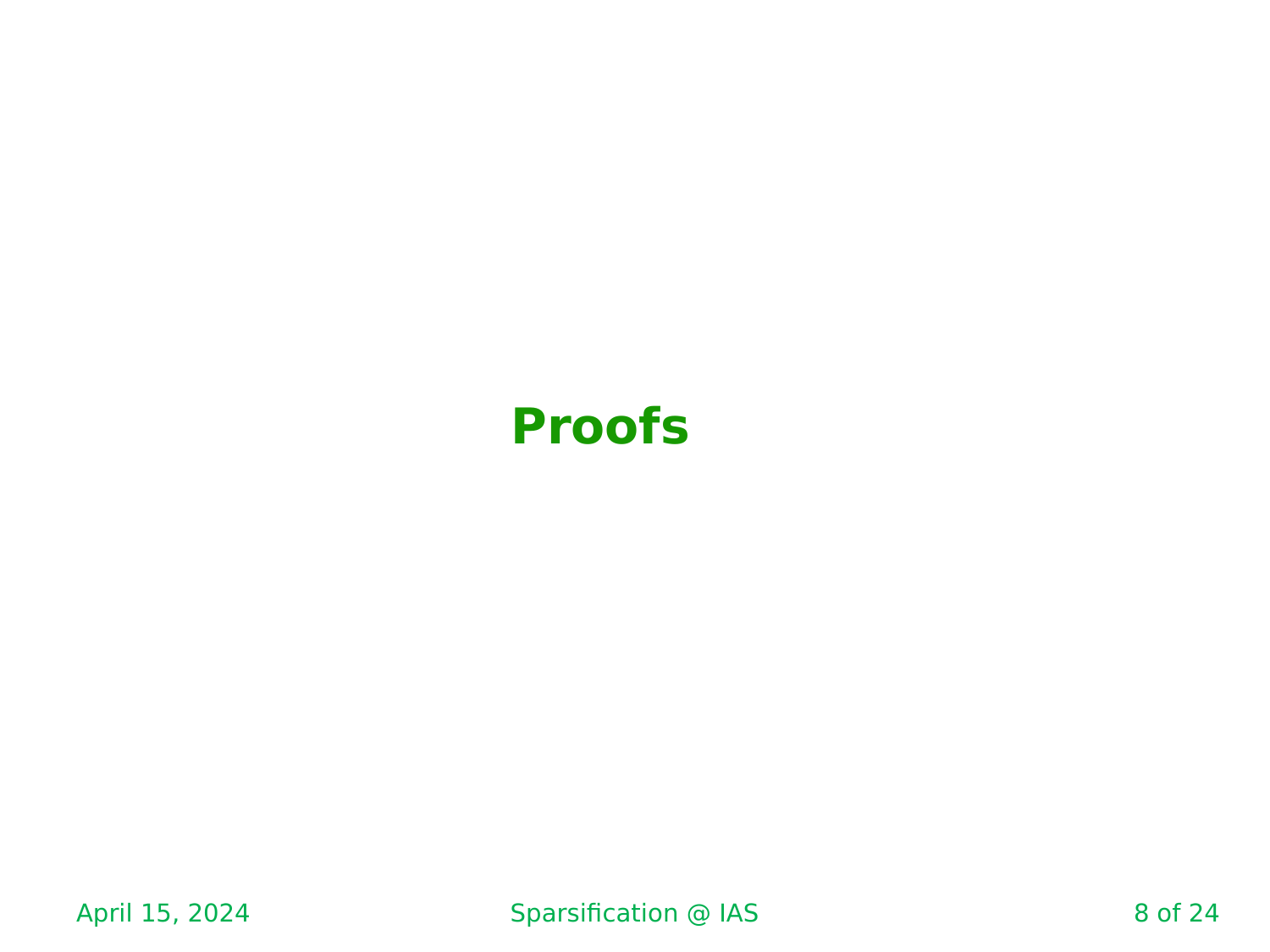

Sparsification @ IAS
# Proofs
April 15, 2024
8